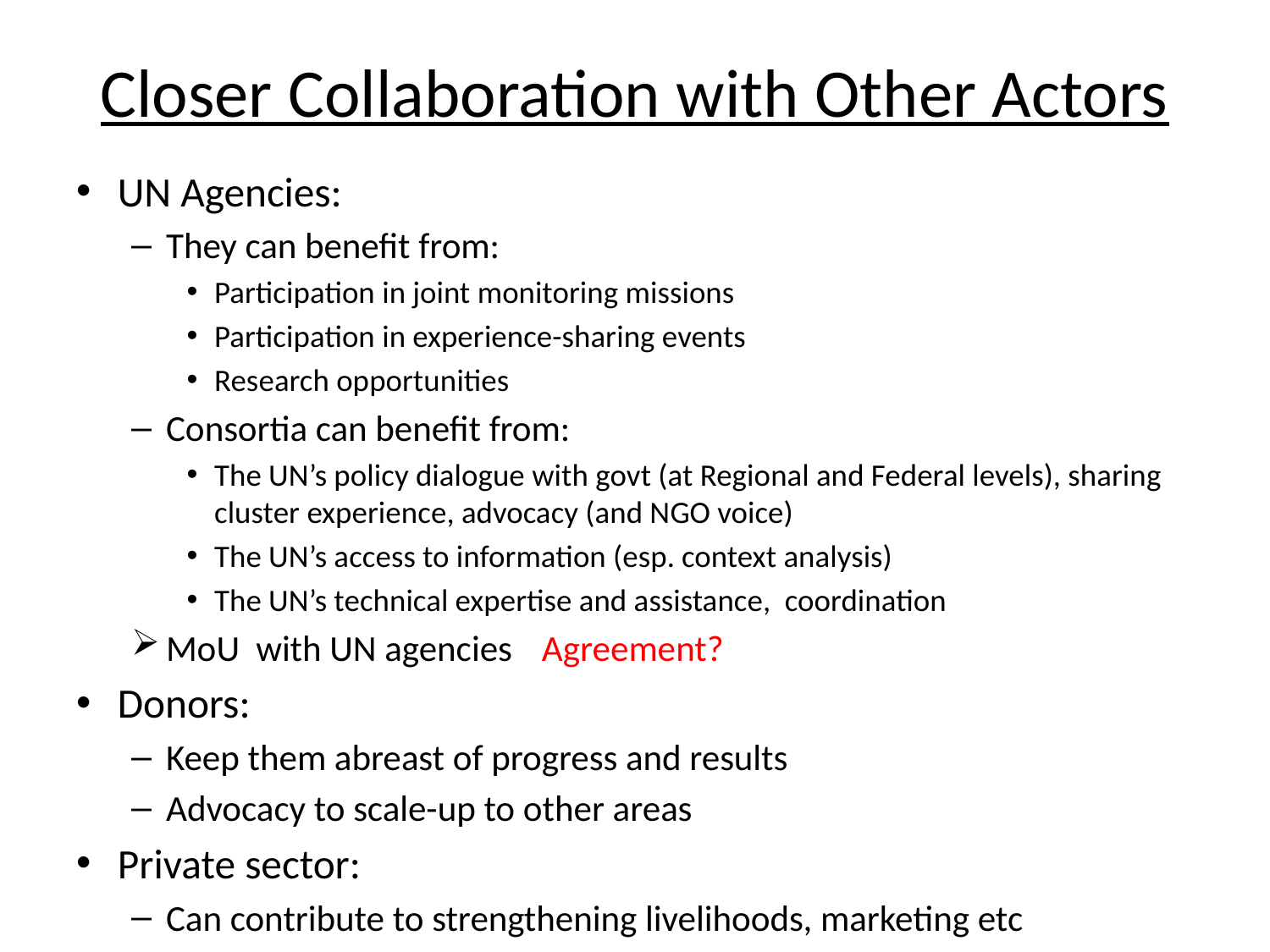

# Closer Collaboration with Other Actors
UN Agencies:
They can benefit from:
Participation in joint monitoring missions
Participation in experience-sharing events
Research opportunities
Consortia can benefit from:
The UN’s policy dialogue with govt (at Regional and Federal levels), sharing cluster experience, advocacy (and NGO voice)
The UN’s access to information (esp. context analysis)
The UN’s technical expertise and assistance,  coordination
MoU  with UN agencies 	Agreement?
Donors:
Keep them abreast of progress and results
Advocacy to scale-up to other areas
Private sector:
Can contribute to strengthening livelihoods, marketing etc